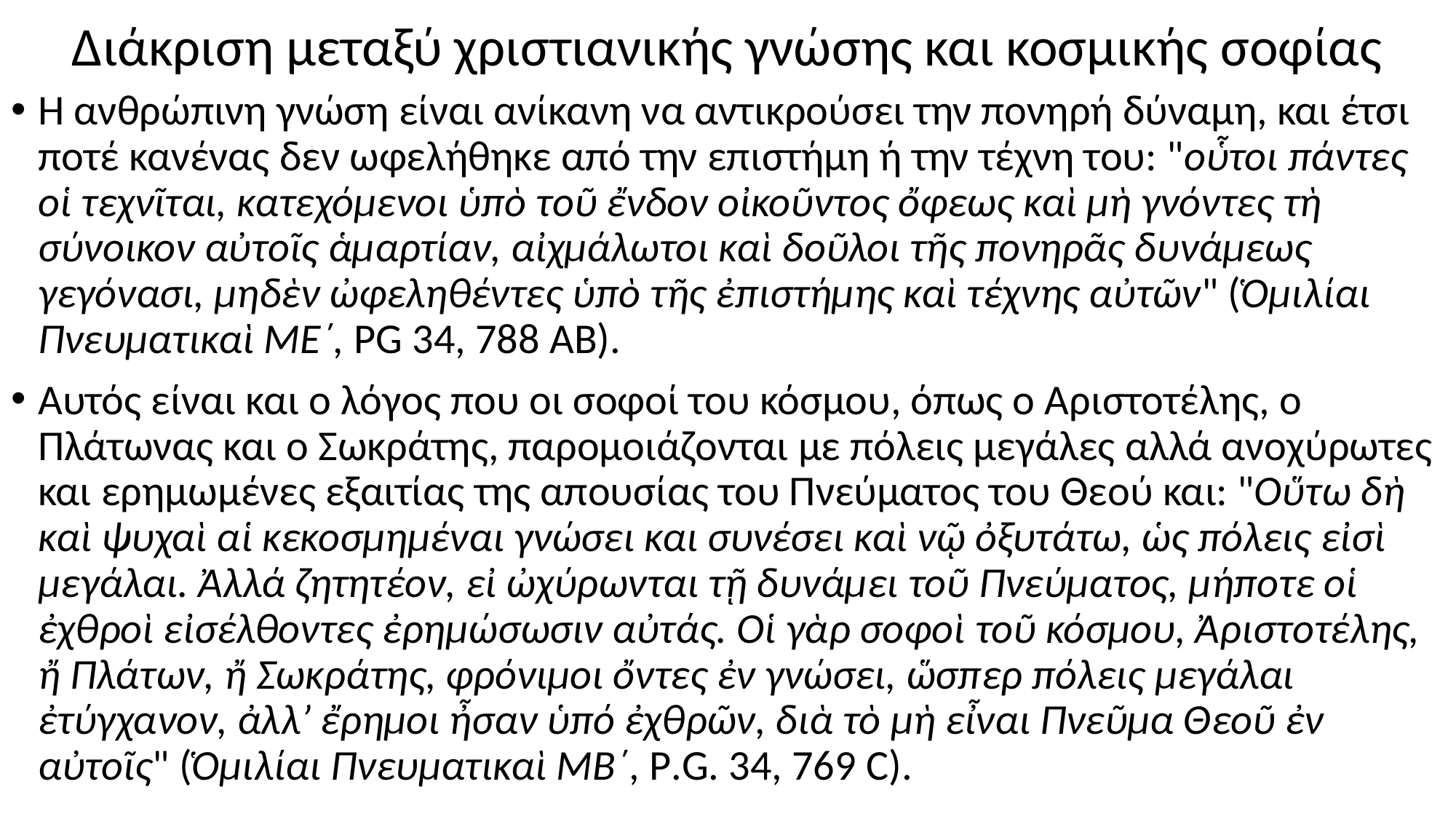

# Διάκριση μεταξύ χριστιανικής γνώσης και κοσμικής σοφίας
Η ανθρώπινη γνώση είναι ανίκανη να αντικρούσει την πονηρή δύναμη, και έτσι ποτέ κανένας δεν ωφελήθηκε από την επιστήμη ή την τέχνη του: "οὗτοι πάντες οἱ τεχνῖται, κατεχόμενοι ὑπὸ τοῦ ἔνδον οἰκοῦντος ὄφεως καὶ μὴ γνόντες τὴ σύνοικον αὐτοῖς ἁμαρτίαν, αἰχμάλωτοι καὶ δοῦλοι τῆς πονηρᾶς δυνάμεως γεγόνασι, μηδὲν ὠφεληθέντες ὑπὸ τῆς ἐπιστήμης καὶ τέχνης αὐτῶν" (Ὁμιλίαι Πνευματικαὶ ΜΕ΄, PG 34, 788 AB).
Αυτός είναι και ο λόγος που οι σοφοί του κόσμου, όπως ο Αριστοτέλης, ο Πλάτωνας και ο Σωκράτης, παρομοιάζονται με πόλεις μεγάλες αλλά ανοχύρωτες και ερημωμένες εξαιτίας της απουσίας του Πνεύματος του Θεού και: "Οὕτω δὴ καὶ ψυχαὶ αἱ κεκοσμημέναι γνώσει και συνέσει καὶ νῷ ὀξυτάτω, ὡς πόλεις εἰσὶ μεγάλαι. Ἀλλά ζητητέον, εἰ ὠχύρωνται τῇ δυνάμει τοῦ Πνεύματος, μήποτε οἱ ἐχθροὶ εἰσέλθοντες ἐρημώσωσιν αὐτάς. Οἱ γὰρ σοφοὶ τοῦ κόσμου, Ἀριστοτέλης, ἤ Πλάτων, ἤ Σωκράτης, φρόνιμοι ὄντες ἐν γνώσει, ὥσπερ πόλεις μεγάλαι ἐτύγχανον, ἀλλ’ ἔρημοι ἦσαν ὑπό ἐχθρῶν, διὰ τὸ μὴ εἶναι Πνεῦμα Θεοῦ ἐν αὐτοῖς" (Ὁμιλίαι Πνευματικαὶ ΜΒ΄, P.G. 34, 769 C).